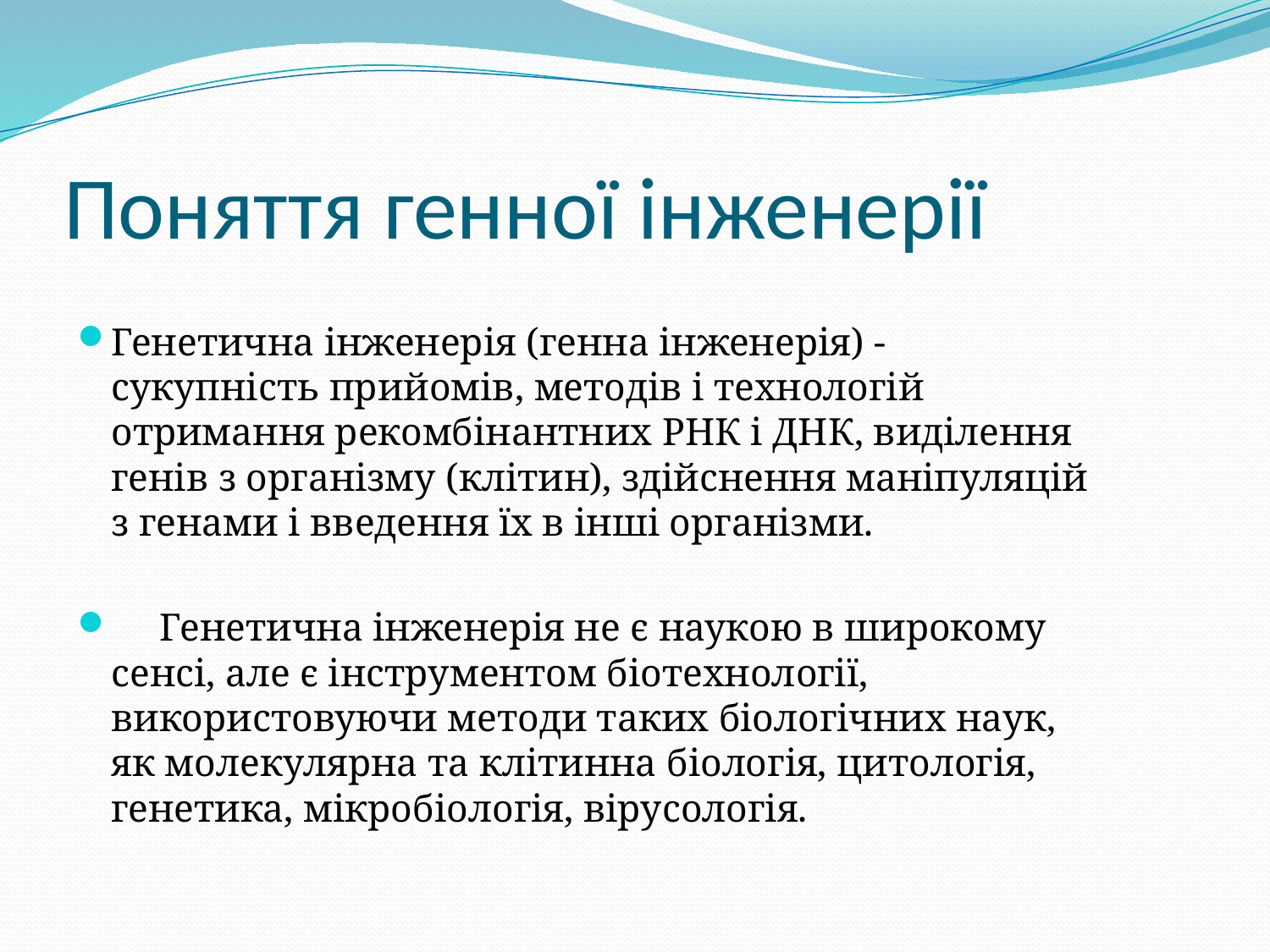

# Поняття генної інженерії

Генетична інженерія (генна інженерія) - сукупність прийомів, методів і технологій отримання рекомбінантних РНК і ДНК, виділення генів з організму (клітин), здійснення маніпуляцій з генами і введення їх в інші організми.

     Генетична інженерія не є наукою в широкому сенсі, але є інструментом біотехнології, використовуючи методи таких біологічних наук, як молекулярна та клітинна біологія, цитологія, генетика, мікробіологія, вірусологія.